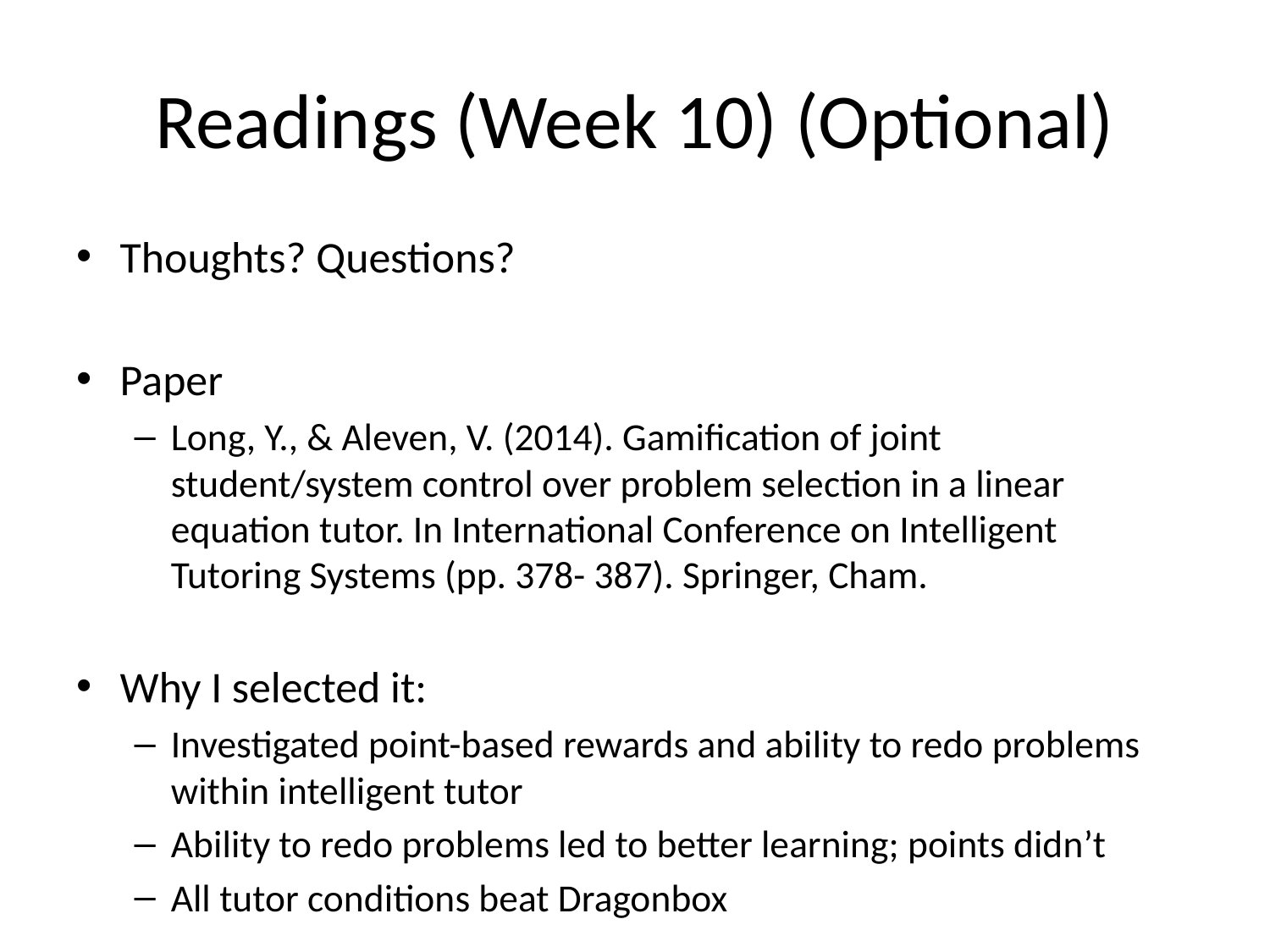

# Readings (Week 10) (Optional)
Thoughts? Questions?

Paper
Long, Y., & Aleven, V. (2014). Gamification of joint student/system control over problem selection in a linear equation tutor. In International Conference on Intelligent Tutoring Systems (pp. 378- 387). Springer, Cham.

Why I selected it:
Investigated point-based rewards and ability to redo problems within intelligent tutor
Ability to redo problems led to better learning; points didn’t
All tutor conditions beat Dragonbox